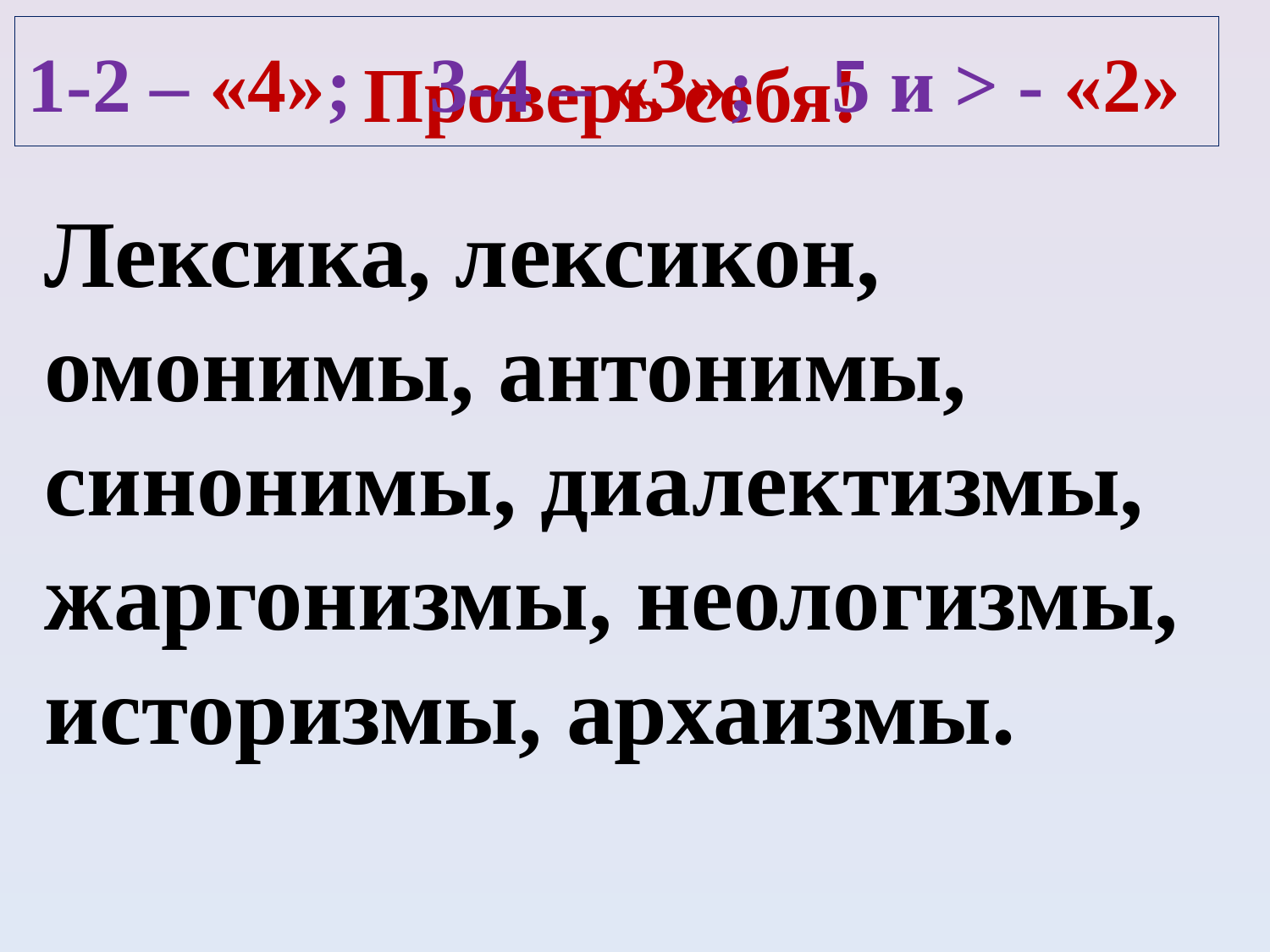

1-2 – «4»;    3-4 – «3»;    5 и > - «2»
# Проверь себя!
Лексика, лексикон, омонимы, антонимы, синонимы, диалектизмы, жаргонизмы, неологизмы, историзмы, архаизмы.